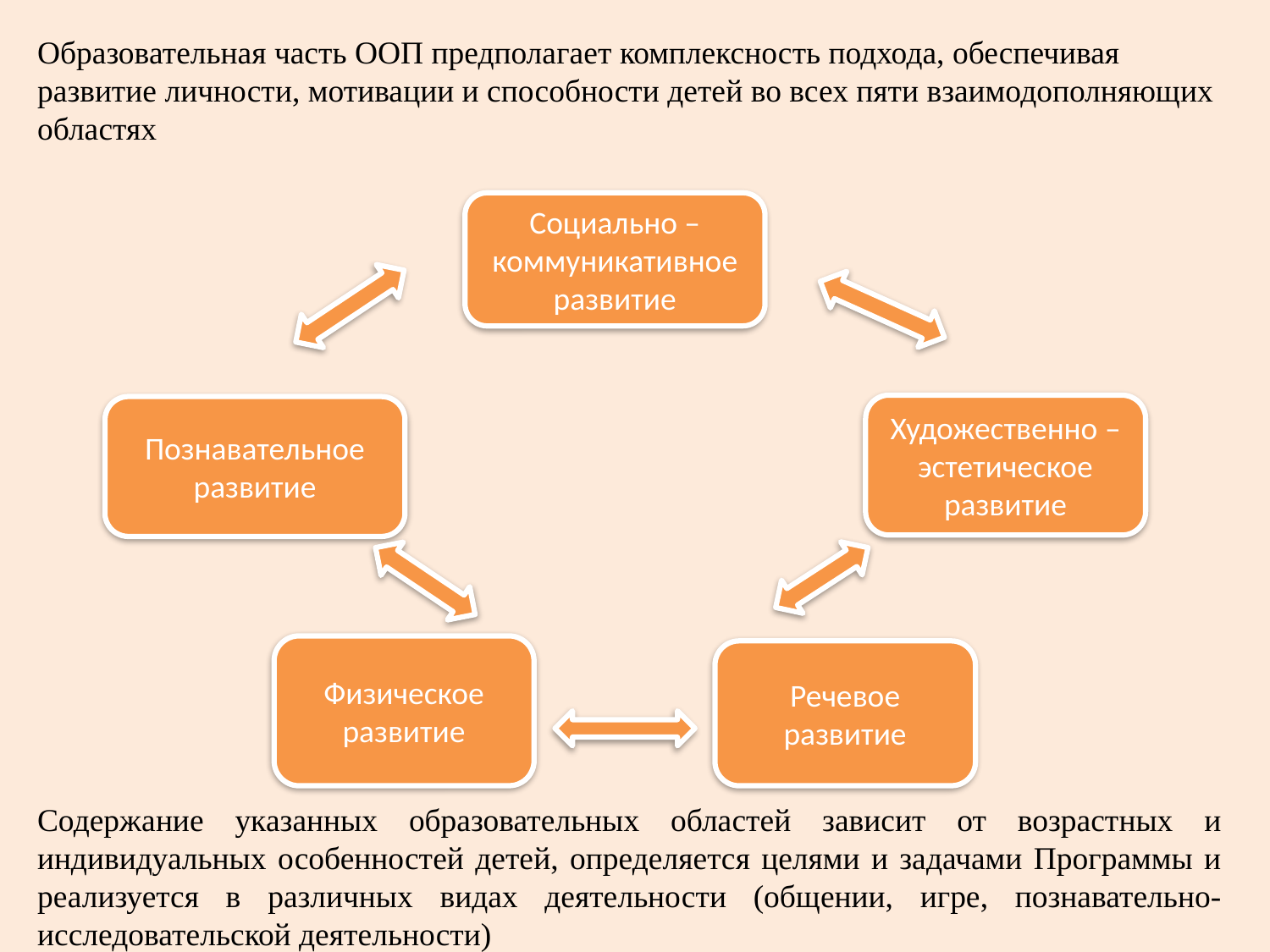

Образовательная часть ООП предполагает комплексность подхода, обеспечивая развитие личности, мотивации и способности детей во всех пяти взаимодополняющих областях

Социально – коммуникативное развитие

Художественно – эстетическое развитие
Познавательное развитие

Физическое развитие
Речевое развитие

Содержание указанных образовательных областей зависит от возрастных и индивидуальных особенностей детей, определяется целями и задачами Программы и реализуется в различных видах деятельности (общении, игре, познавательно-исследовательской деятельности)